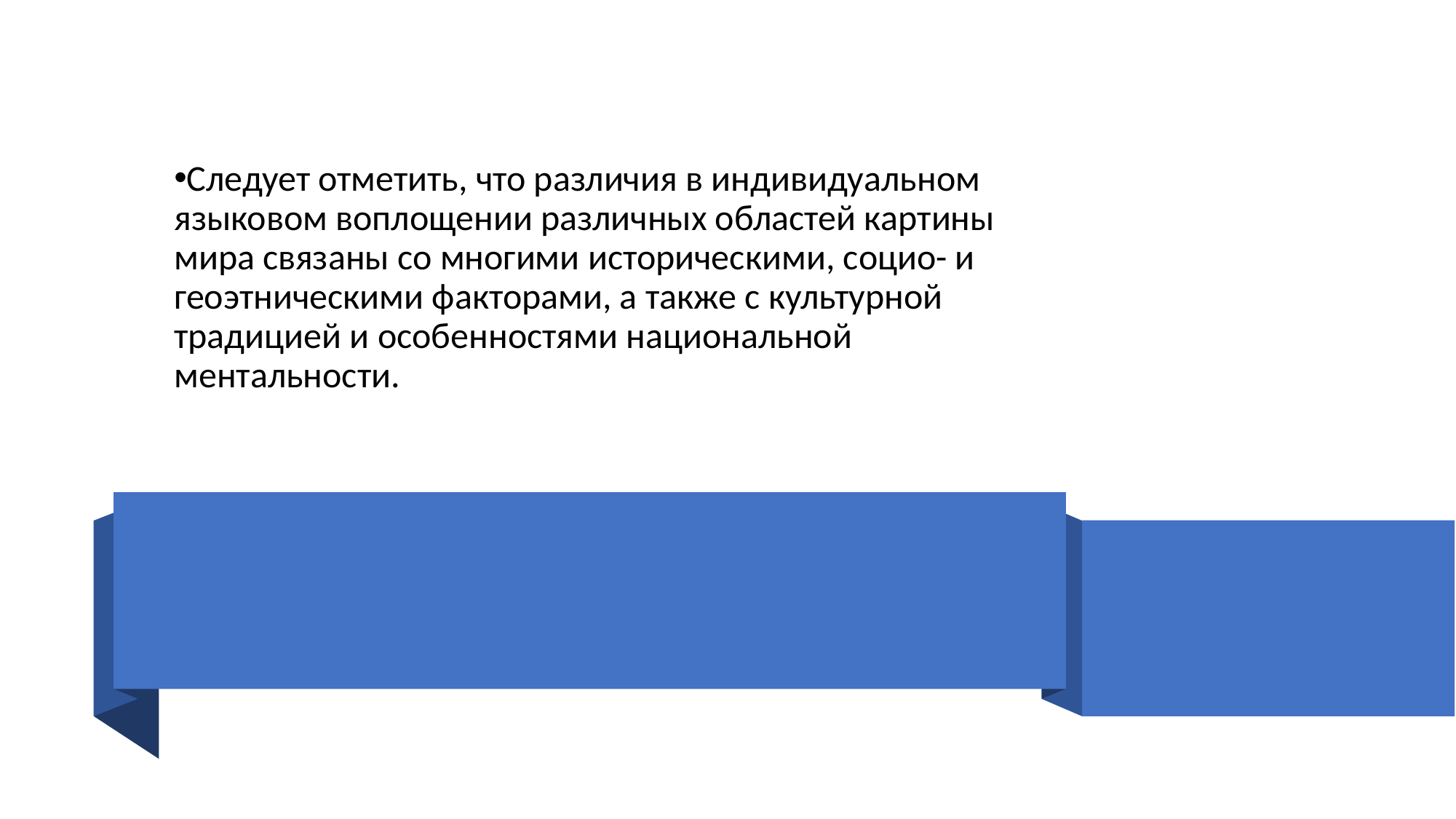

Следует отметить, что различия в индивидуальном языковом воплощении различных областей картины мира связаны со многими историческими, социо- и геоэтническими факторами, а также с культурной традицией и особенностями национальной ментальности.